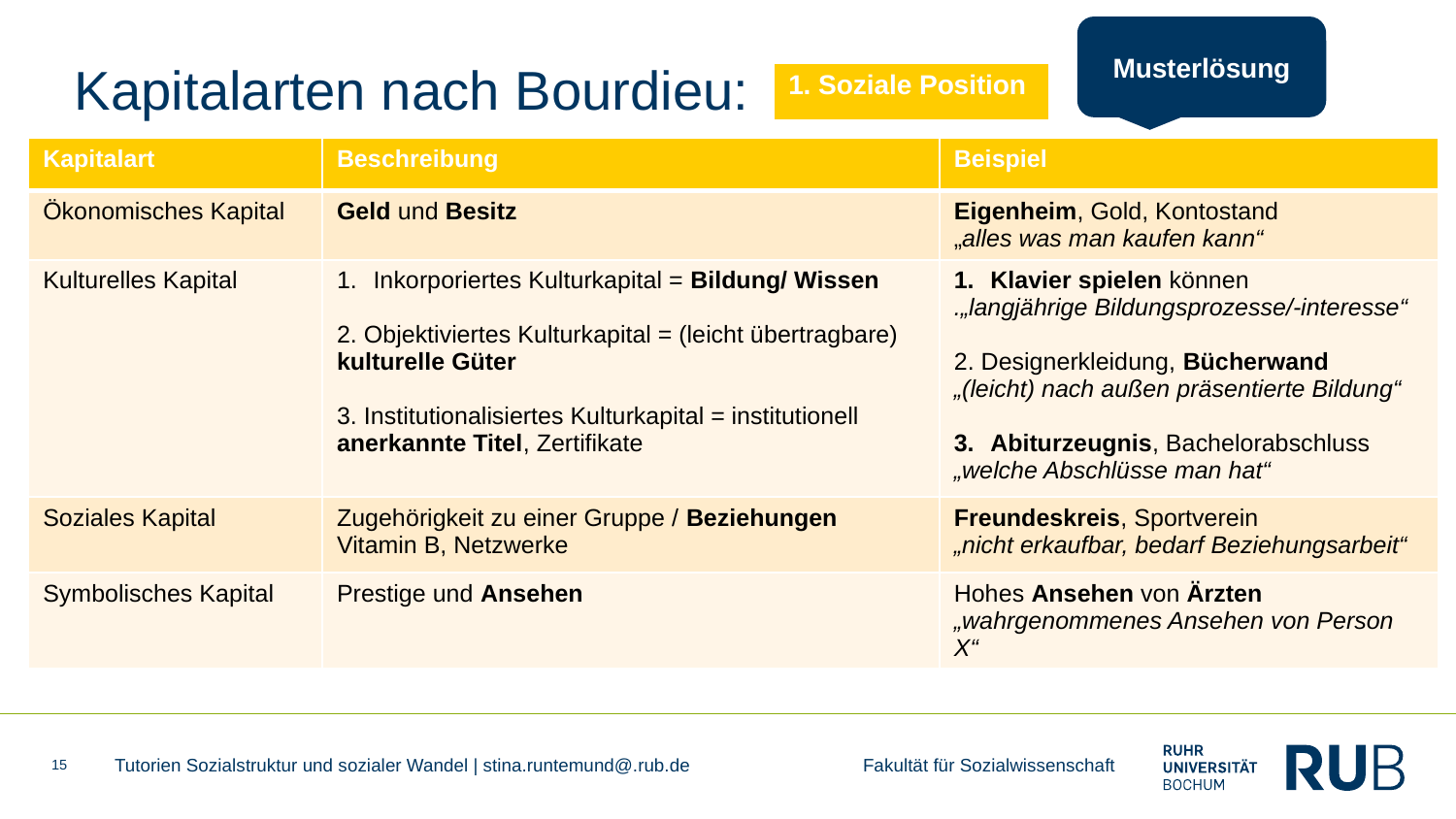

Musterlösung
# Kapitalarten nach Bourdieu:
| 1. Soziale Position |
| --- |
| Kapitalart | Beschreibung | Beispiel |
| --- | --- | --- |
| Ökonomisches Kapital | Geld und Besitz | Eigenheim, Gold, Kontostand „alles was man kaufen kann“ |
| Kulturelles Kapital | Inkorporiertes Kulturkapital = Bildung/ Wissen 2. Objektiviertes Kulturkapital = (leicht übertragbare) kulturelle Güter 3. Institutionalisiertes Kulturkapital = institutionell anerkannte Titel, Zertifikate | Klavier spielen können .„langjährige Bildungsprozesse/-interesse“ 2. Designerkleidung, Bücherwand „(leicht) nach außen präsentierte Bildung“ Abiturzeugnis, Bachelorabschluss „welche Abschlüsse man hat“ |
| Soziales Kapital | Zugehörigkeit zu einer Gruppe / Beziehungen Vitamin B, Netzwerke | Freundeskreis, Sportverein „nicht erkaufbar, bedarf Beziehungsarbeit“ |
| Symbolisches Kapital | Prestige und Ansehen | Hohes Ansehen von Ärzten „wahrgenommenes Ansehen von Person X“ |

15
Tutorien Sozialstruktur und sozialer Wandel | stina.runtemund@.rub.de                                  Fakultät für Sozialwissenschaft